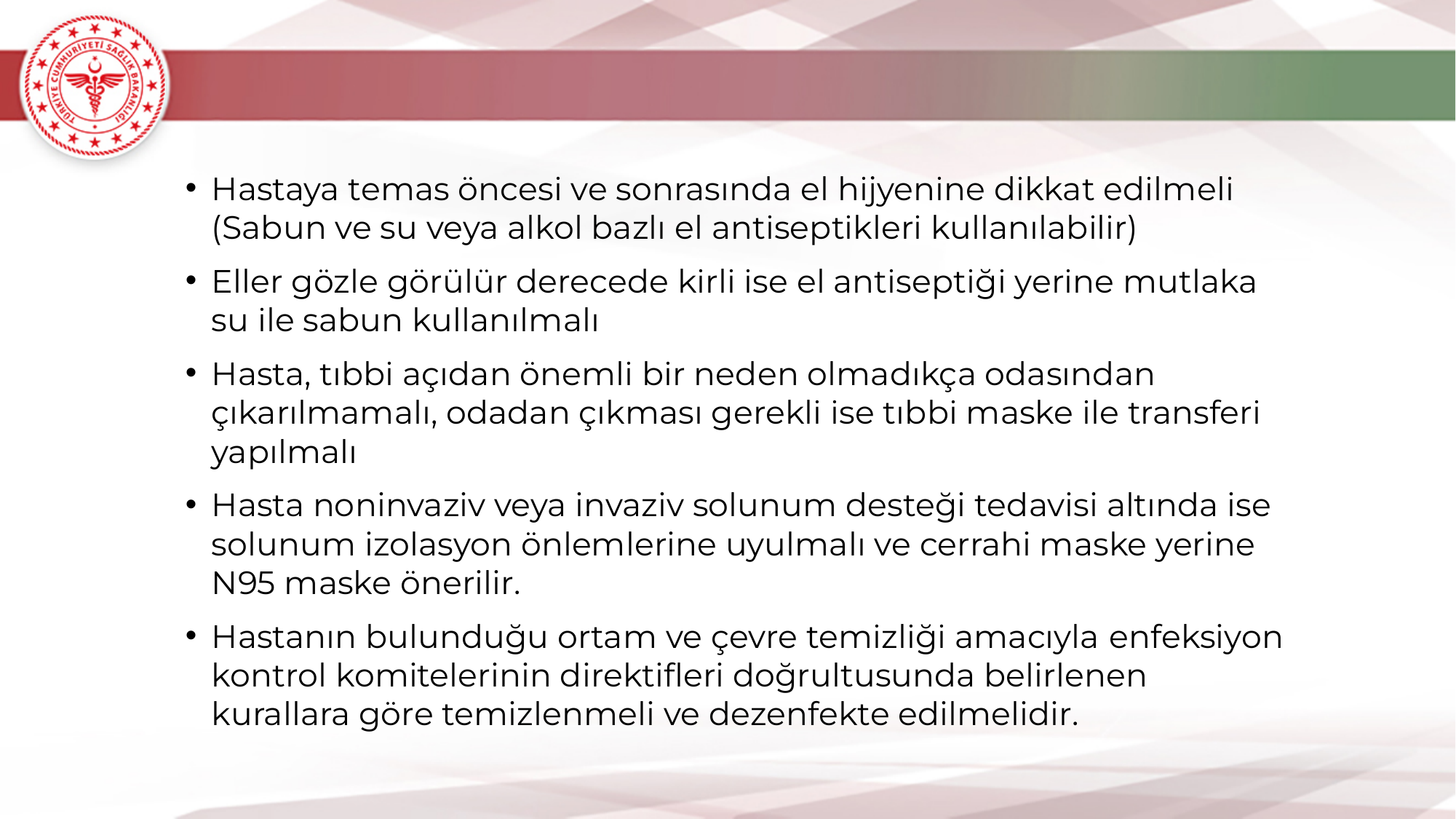

Hastaya temas öncesi ve sonrasında el hijyenine dikkat edilmeli (Sabun ve su veya alkol bazlı el antiseptikleri kullanılabilir)
Eller gözle görülür derecede kirli ise el antiseptiği yerine mutlaka su ile sabun kullanılmalı
Hasta, tıbbi açıdan önemli bir neden olmadıkça odasından çıkarılmamalı, odadan çıkması gerekli ise tıbbi maske ile transferi yapılmalı
Hasta noninvaziv veya invaziv solunum desteği tedavisi altında ise solunum izolasyon önlemlerine uyulmalı ve cerrahi maske yerine N95 maske önerilir.
Hastanın bulunduğu ortam ve çevre temizliği amacıyla enfeksiyon kontrol komitelerinin direktifleri doğrultusunda belirlenen kurallara göre temizlenmeli ve dezenfekte edilmelidir.